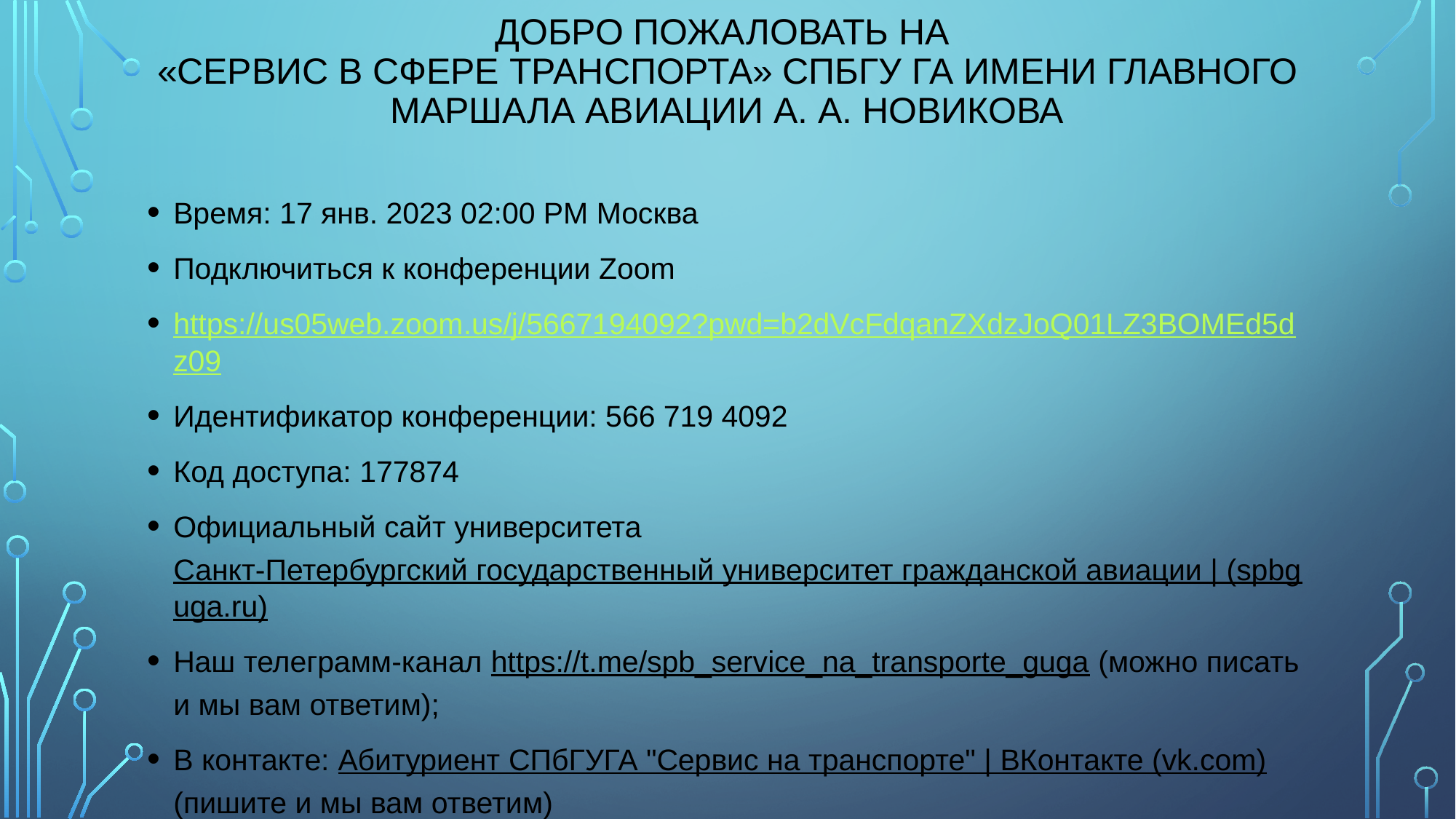

# Добро пожаловать на «сервис в сфере транспорта» СПбГУ ГА имени главного маршала авиации а. а. новикова
Время: 17 янв. 2023 02:00 PM Москва
Подключиться к конференции Zoom
https://us05web.zoom.us/j/5667194092?pwd=b2dVcFdqanZXdzJoQ01LZ3BOMEd5dz09
Идентификатор конференции: 566 719 4092
Код доступа: 177874
Официальный сайт университета Санкт-Петербургский государственный университет гражданской авиации | (spbguga.ru)
Наш телеграмм-канал https://t.me/spb_service_na_transporte_guga (можно писать и мы вам ответим);
В контакте: Абитуриент СПбГУГА "Сервис на транспорте" | ВКонтакте (vk.com) (пишите и мы вам ответим)